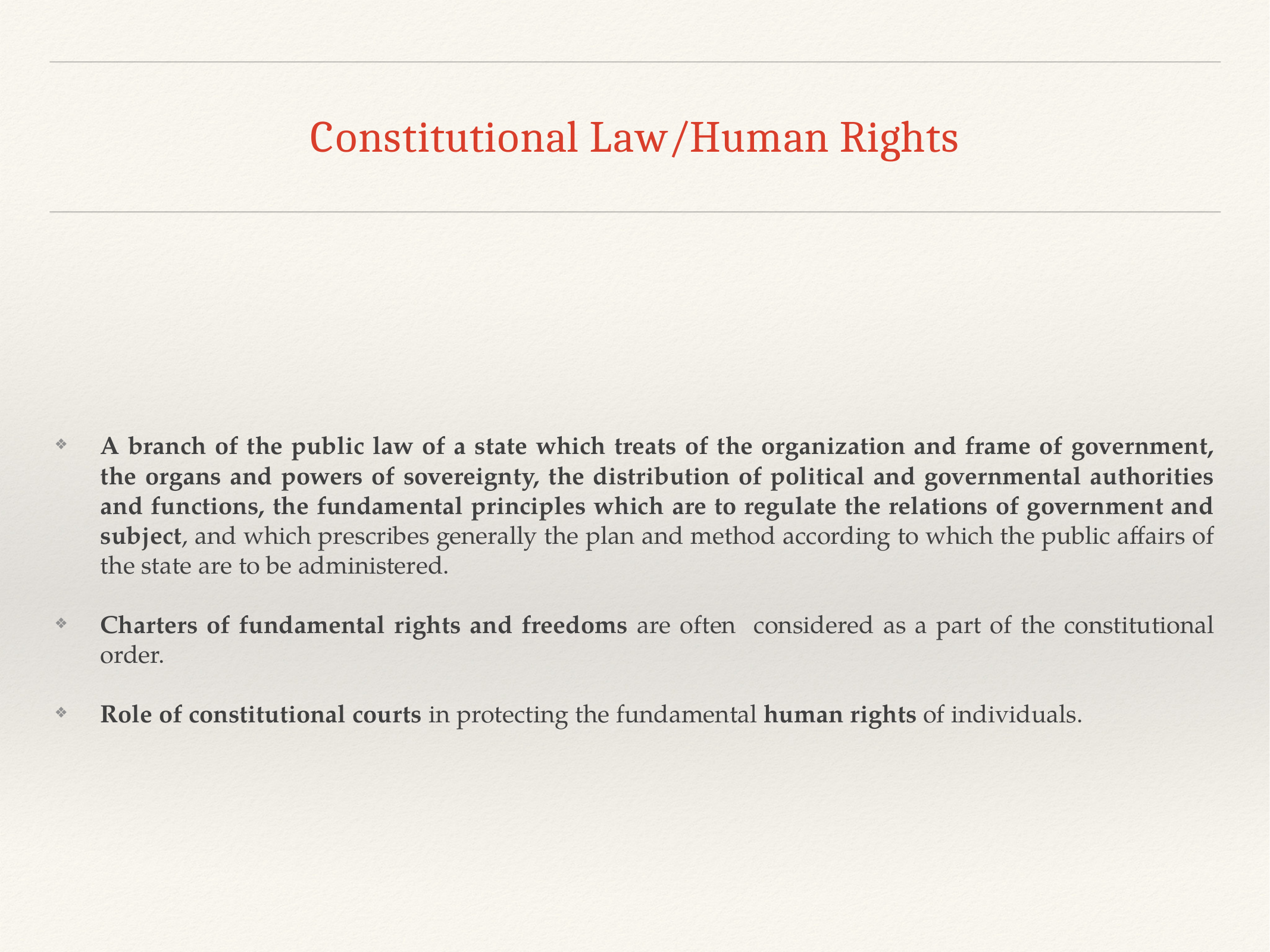

# Constitutional Law/Human Rights
A branch of the public law of a state which treats of the organization and frame of government, the organs and powers of sovereignty, the distribution of political and governmental authorities and functions, the fundamental principles which are to regulate the relations of government and subject, and which prescribes generally the plan and method according to which the public affairs of the state are to be administered.
Charters of fundamental rights and freedoms are often  considered as a part of the constitutional order.
Role of constitutional courts in protecting the fundamental human rights of individuals.